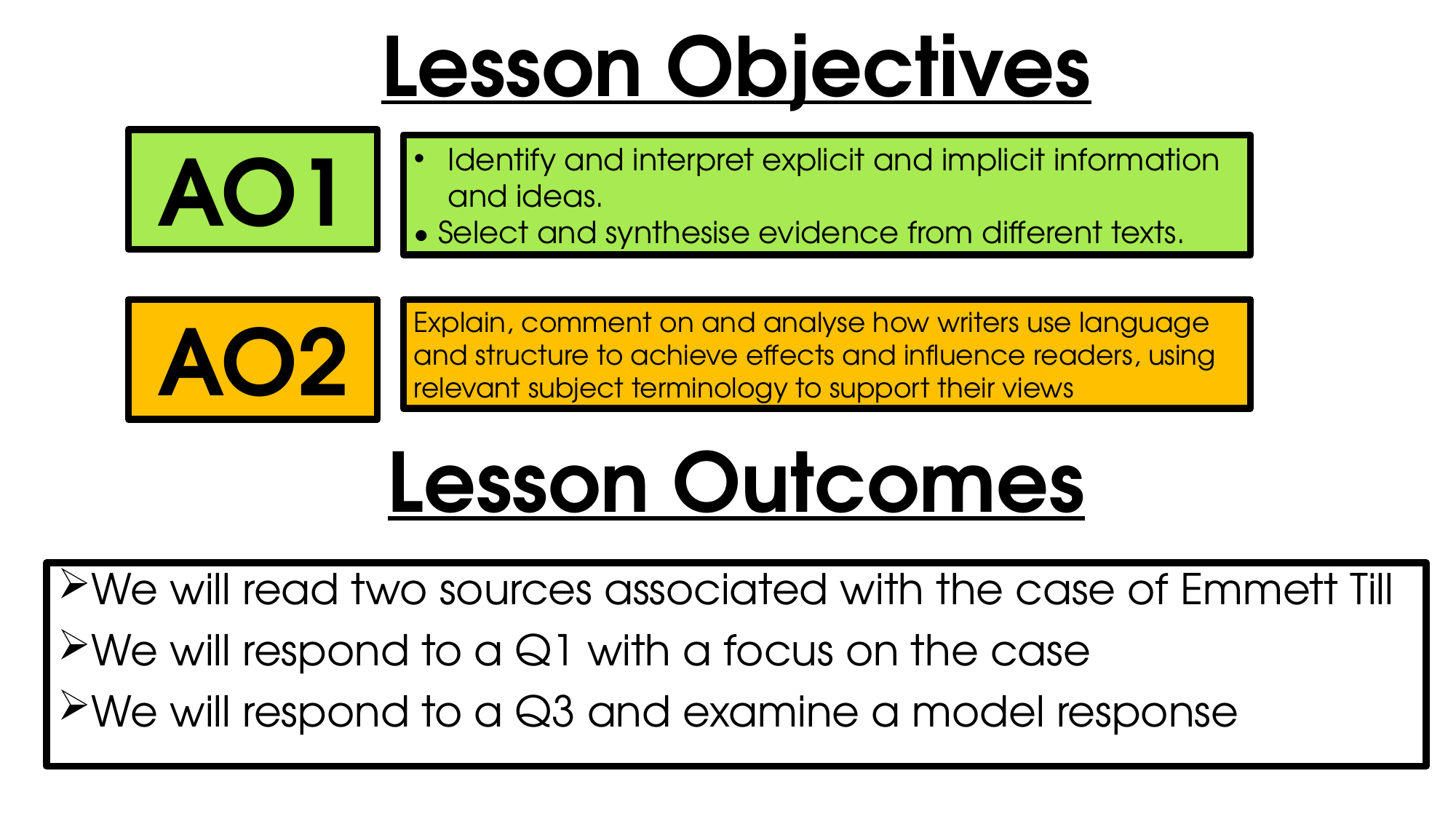

Lesson Objectives
AO1
Identify and interpret explicit and implicit information and ideas.
• Select and synthesise evidence from different texts.
AO2
Explain, comment on and analyse how writers use language and structure to achieve effects and influence readers, using relevant subject terminology to support their views
Lesson Outcomes
We will read two sources associated with the case of Emmett Till
We will respond to a Q1 with a focus on the case
We will respond to a Q3 and examine a model response